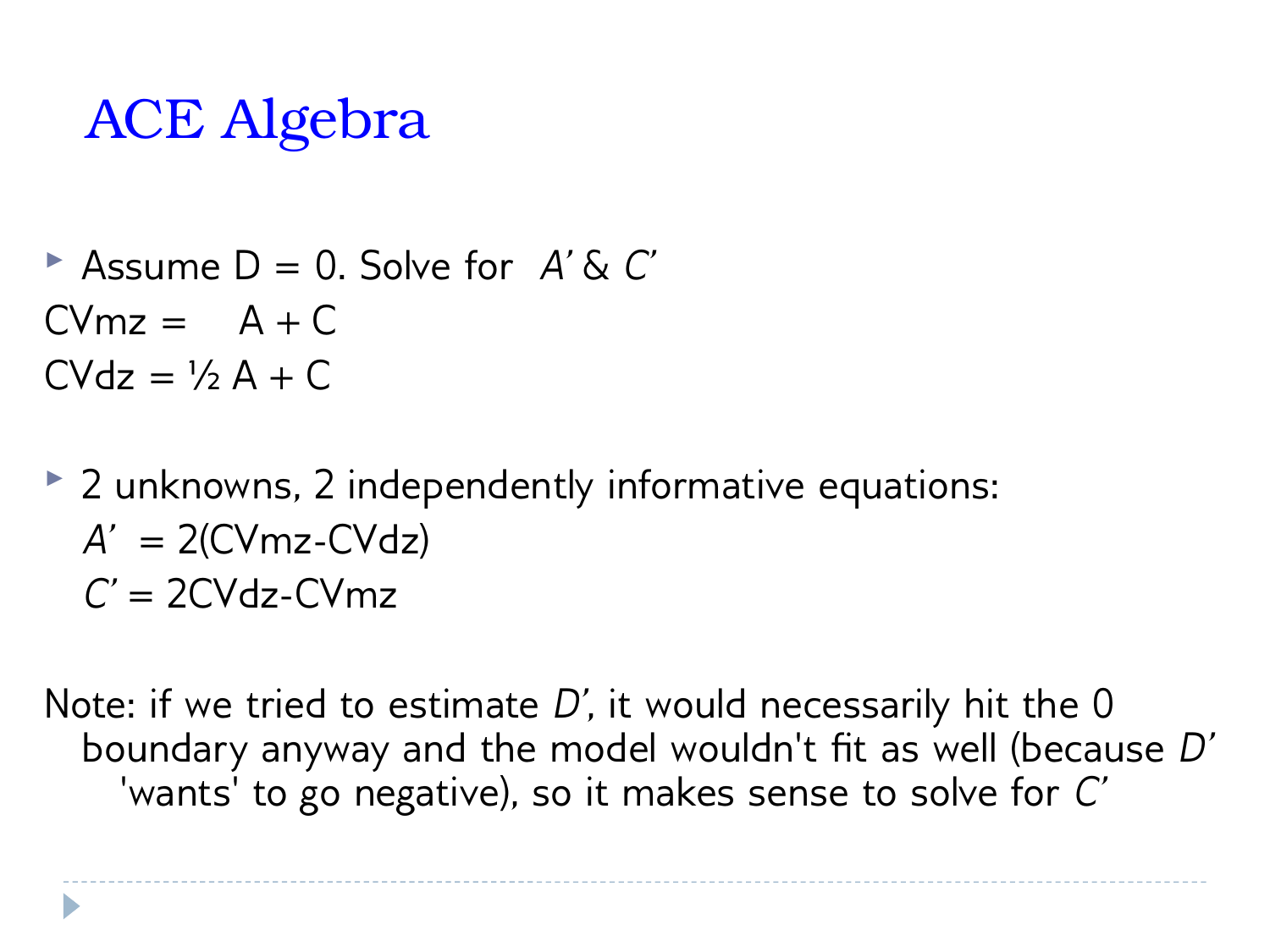

ACE Algebra
Assume D = 0. Solve for  A’ & C’
CVmz =    A + C
CVdz = ½ A + C

2 unknowns, 2 independently informative equations:
   A’  = 2(CVmz-CVdz)
   C’ = 2CVdz-CVmz

Note: if we tried to estimate D’, it would necessarily hit the 0 boundary anyway and the model wouldn't fit as well (because D’     'wants' to go negative), so it makes sense to solve for C’